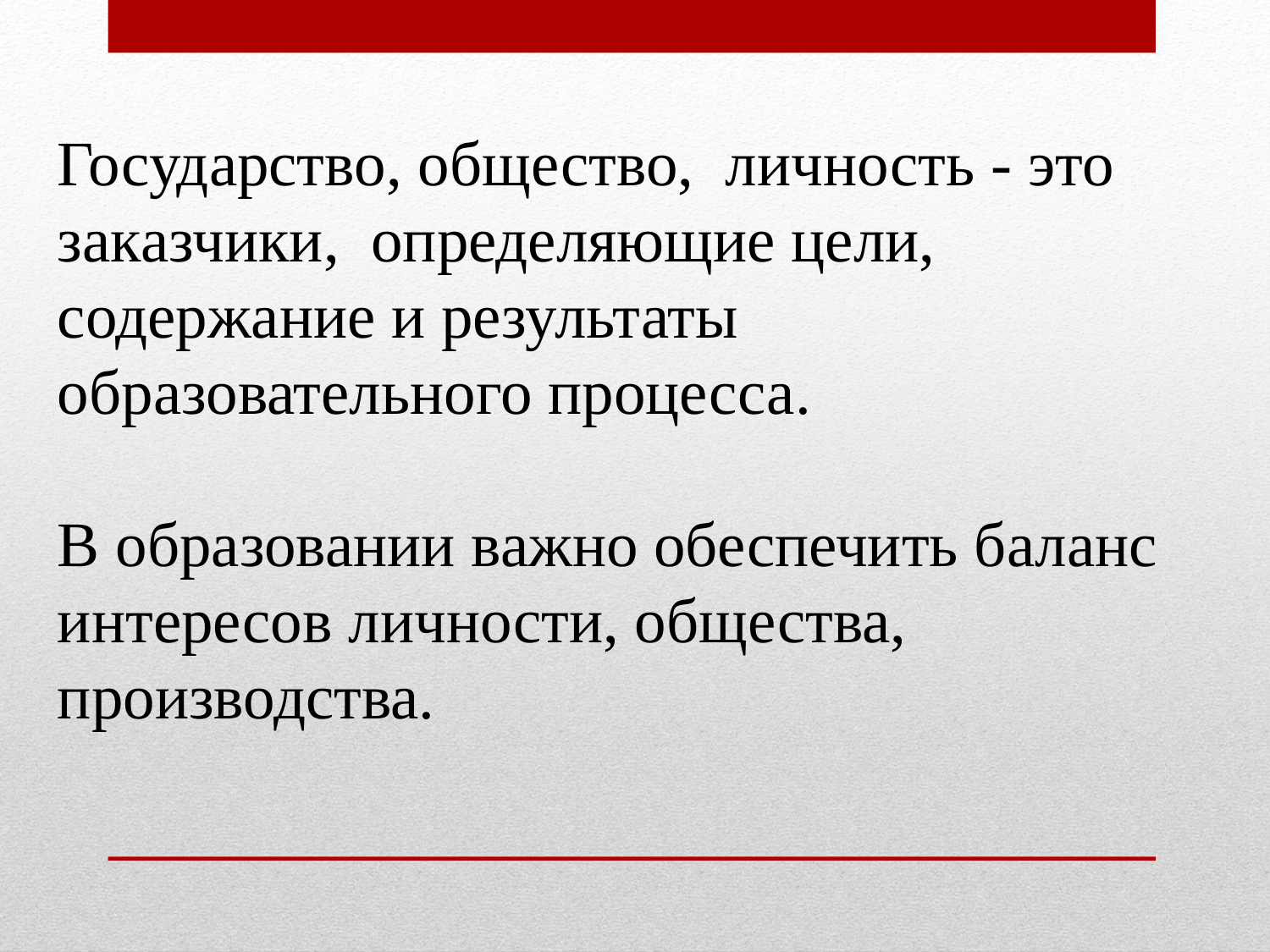

Государство, общество,  личность - это заказчики,  определяющие цели, содержание и результаты образовательного процесса.

В образовании важно обеспечить баланс интересов личности, общества, производства.